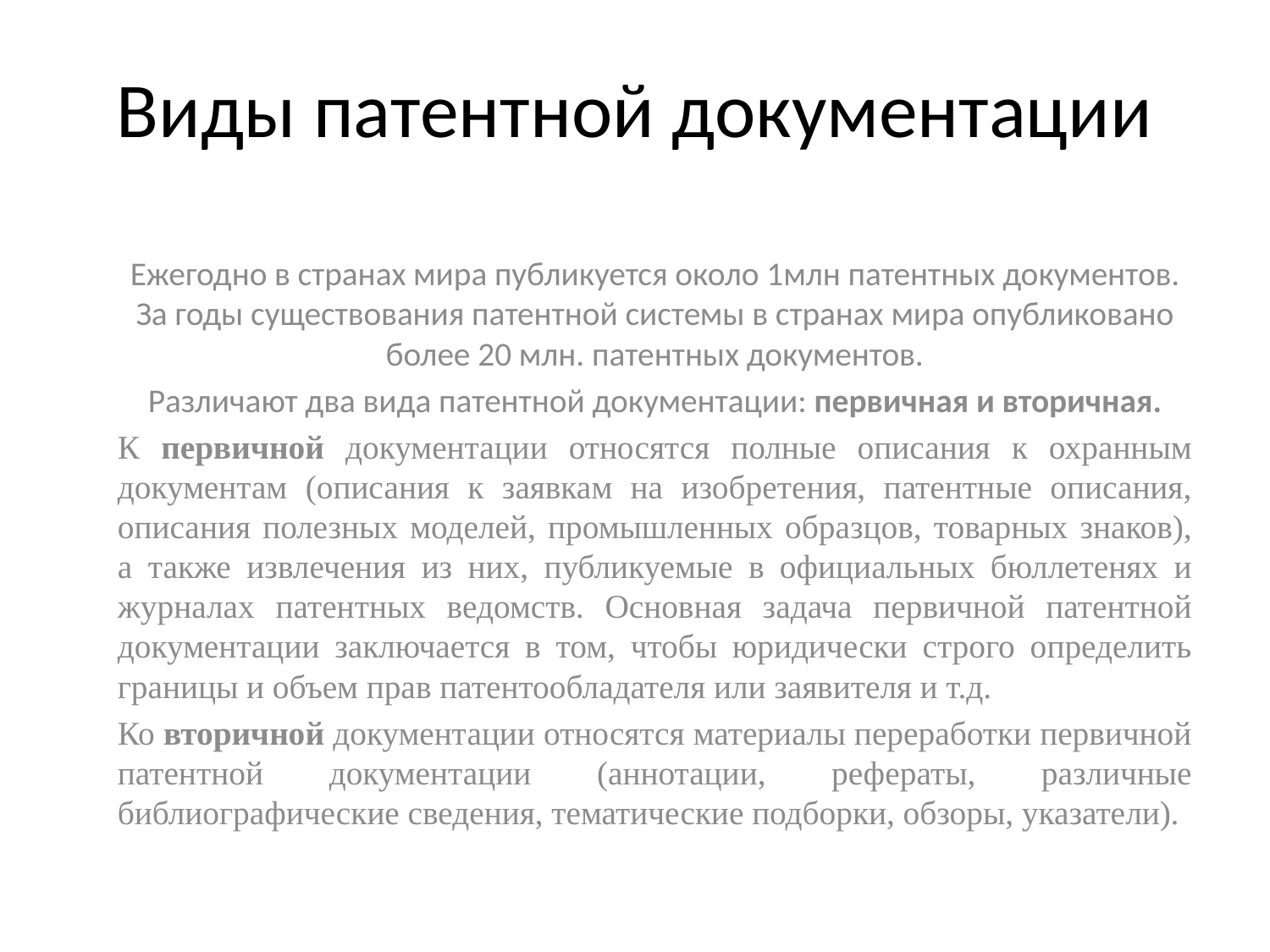

# Виды патентной документации
Ежегодно в странах мира публикуется около 1млн патентных документов. За годы существования патентной системы в странах мира опубликовано более 20 млн. патентных документов.
Различают два вида патентной документации: первичная и вторичная.
К первичной документации относятся полные описания к охранным документам (описания к заявкам на изобретения, патентные описания, описания полезных моделей, промышленных образцов, товарных знаков), а также извлечения из них, публикуемые в официальных бюллетенях и журналах патентных ведомств. Основная задача первичной патентной документации заключается в том, чтобы юридически строго определить границы и объем прав патентообладателя или заявителя и т.д.
Ко вторичной документации относятся материалы переработки первичной патентной документации (аннотации, рефераты, различные библиографические сведения, тематические подборки, обзоры, указатели).